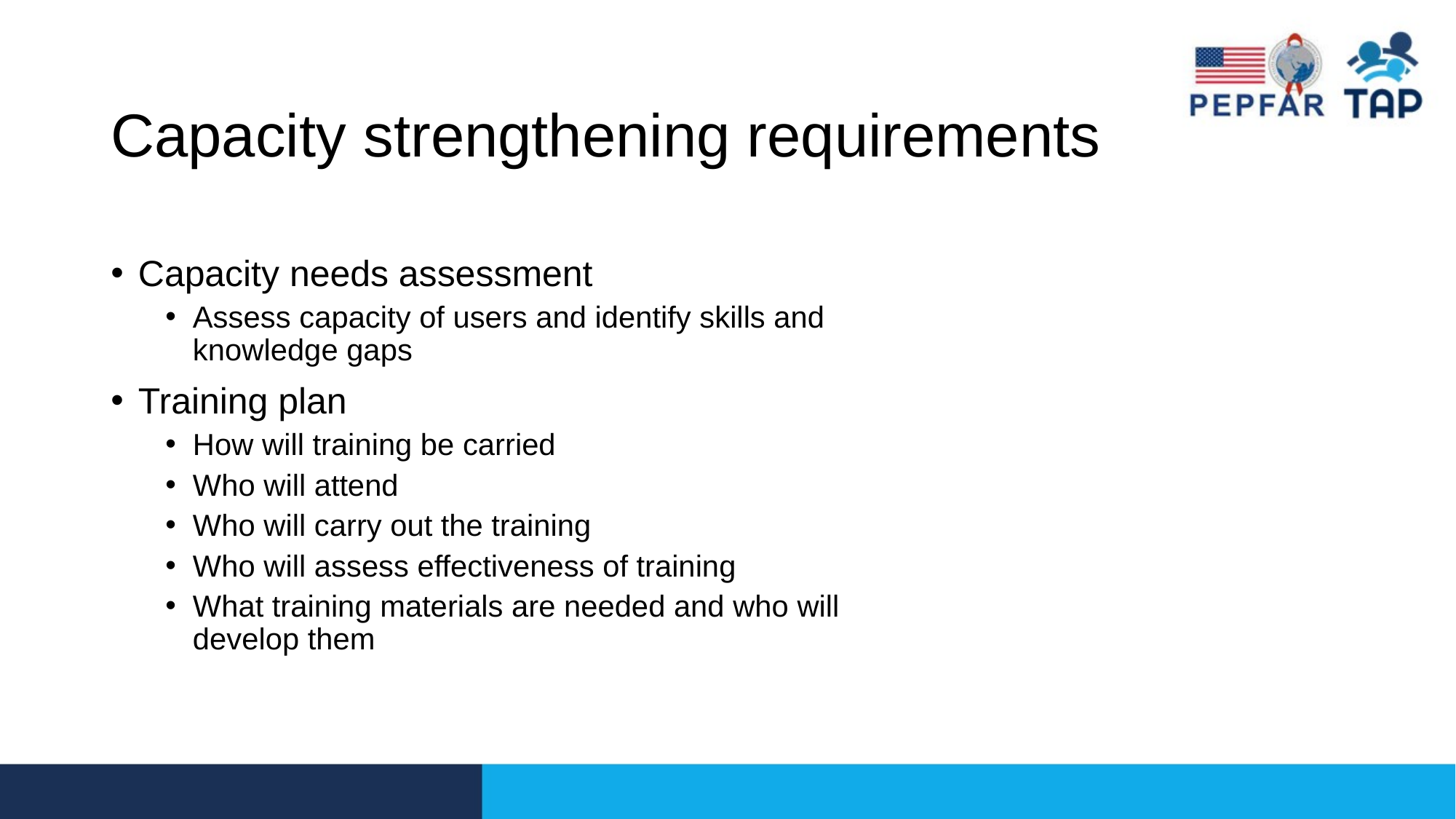

# Capacity strengthening requirements
Capacity needs assessment
Assess capacity of users and identify skills and knowledge gaps
Training plan
How will training be carried
Who will attend
Who will carry out the training
Who will assess effectiveness of training
What training materials are needed and who will develop them